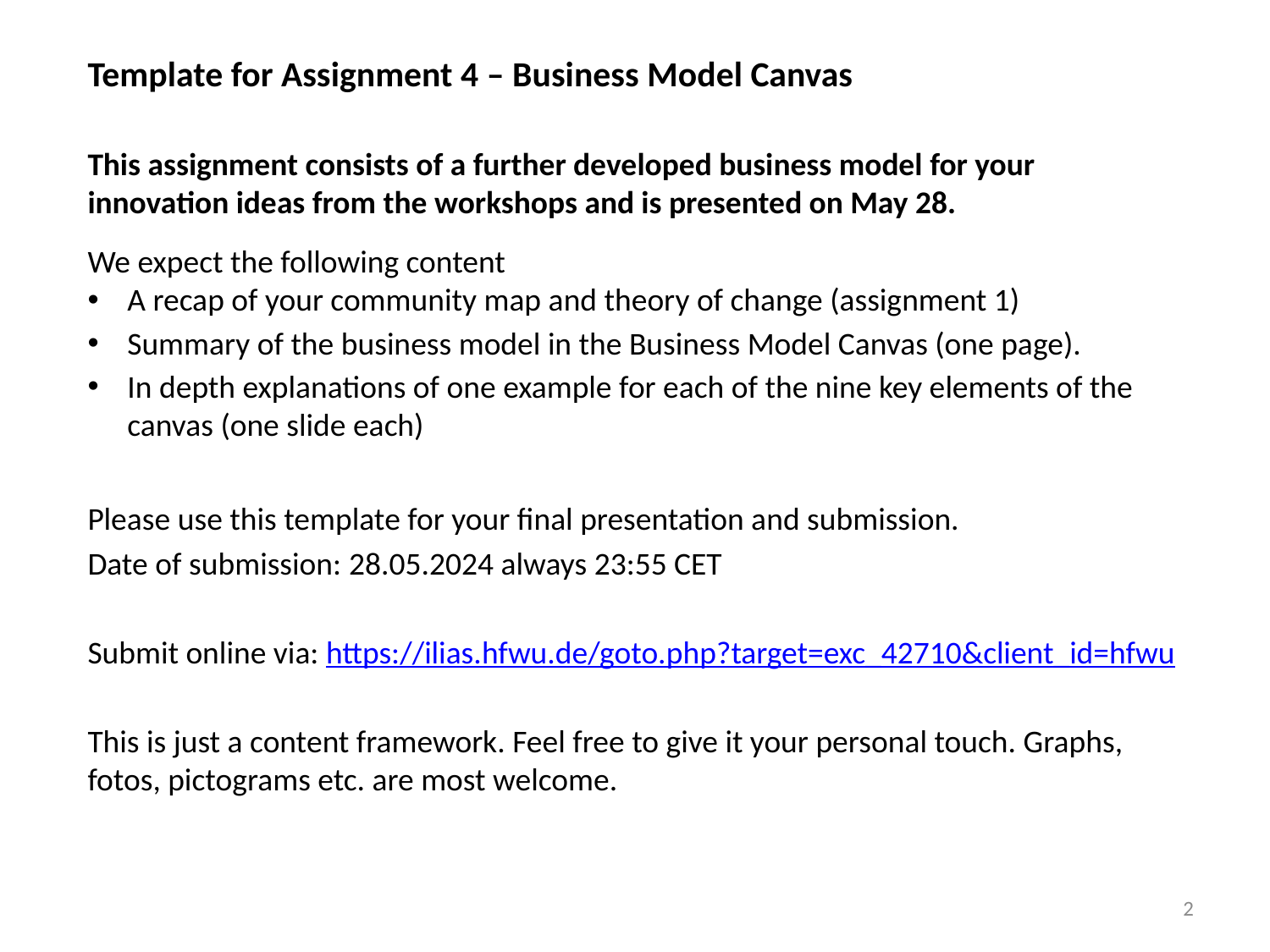

Template for Assignment 4 – Business Model Canvas

This assignment consists of a further developed business model for your innovation ideas from the workshops and is presented on May 28.
We expect the following content
A recap of your community map and theory of change (assignment 1)
Summary of the business model in the Business Model Canvas (one page).
In depth explanations of one example for each of the nine key elements of the canvas (one slide each)

Please use this template for your final presentation and submission.
Date of submission: 28.05.2024 always 23:55 CET

Submit online via: https://ilias.hfwu.de/goto.php?target=exc_42710&client_id=hfwu

This is just a content framework. Feel free to give it your personal touch. Graphs, fotos, pictograms etc. are most welcome.
2